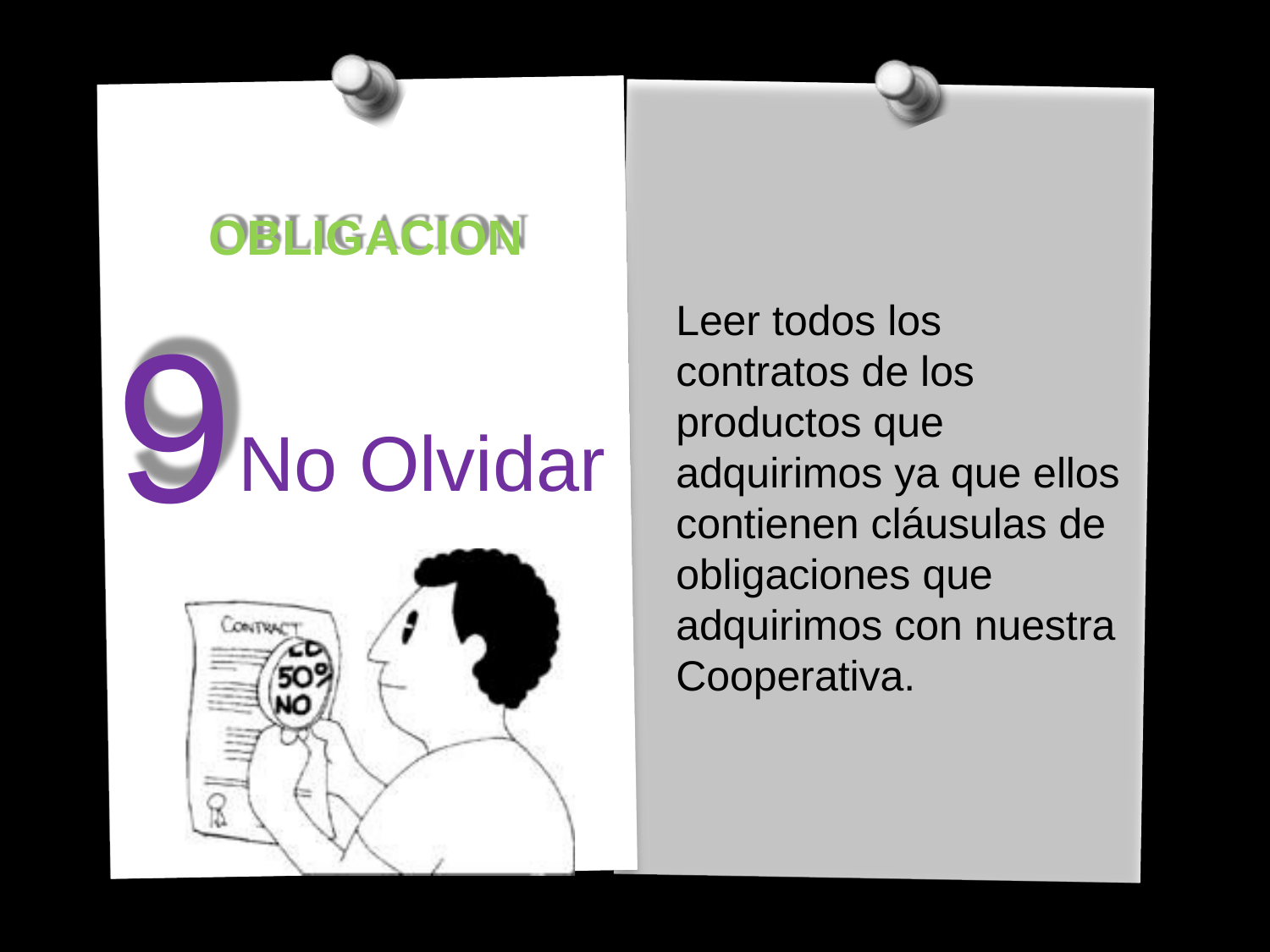

OBLIGACION

9
Leer todos los contratos de los productos que adquirimos ya que ellos contienen cláusulas de obligaciones que adquirimos con nuestra Cooperativa.
No Olvidar